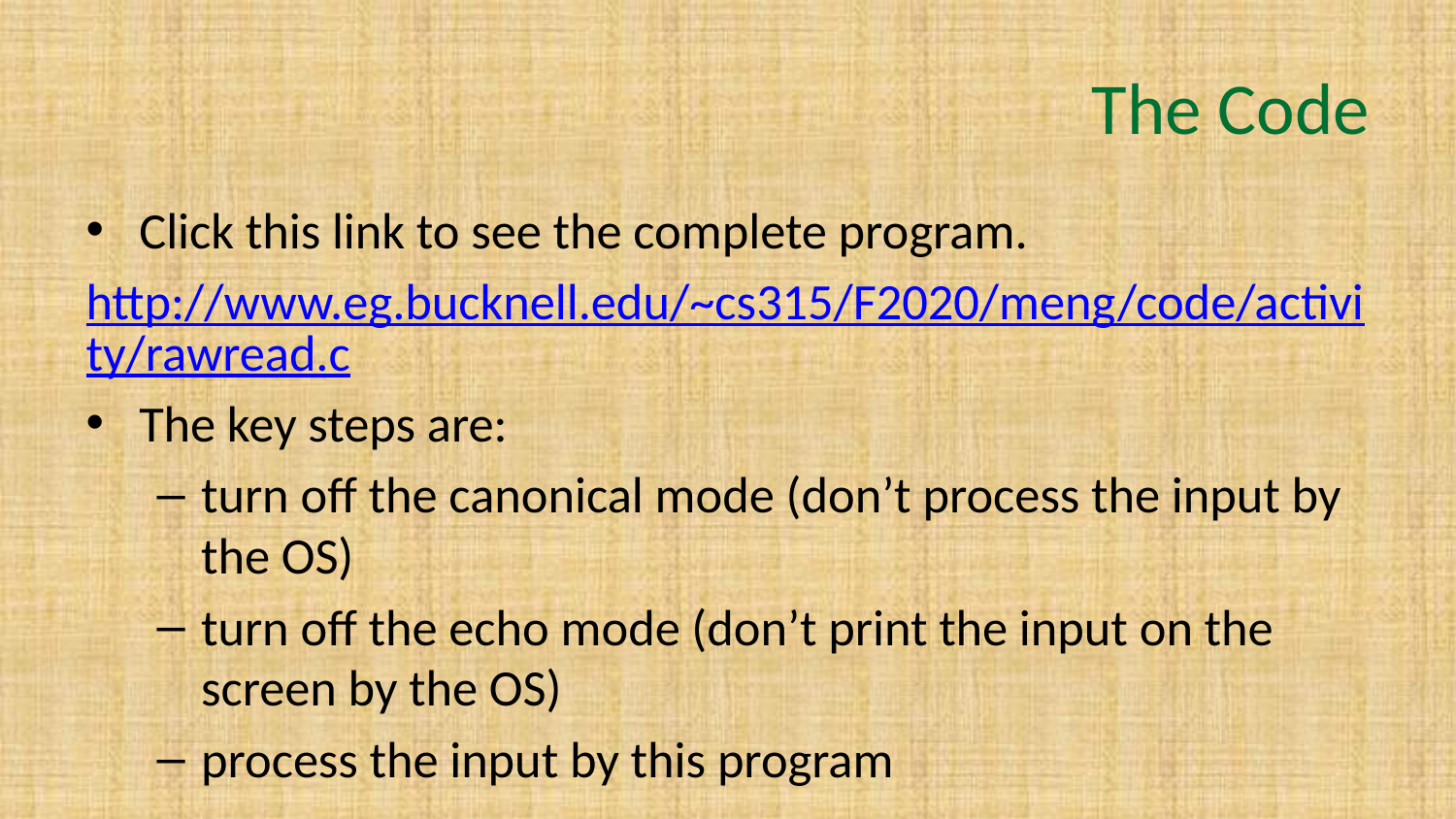

# The Code
Click this link to see the complete program.
http://www.eg.bucknell.edu/~cs315/F2020/meng/code/activity/rawread.c
The key steps are:
turn off the canonical mode (don’t process the input by the OS)
turn off the echo mode (don’t print the input on the screen by the OS)
process the input by this program